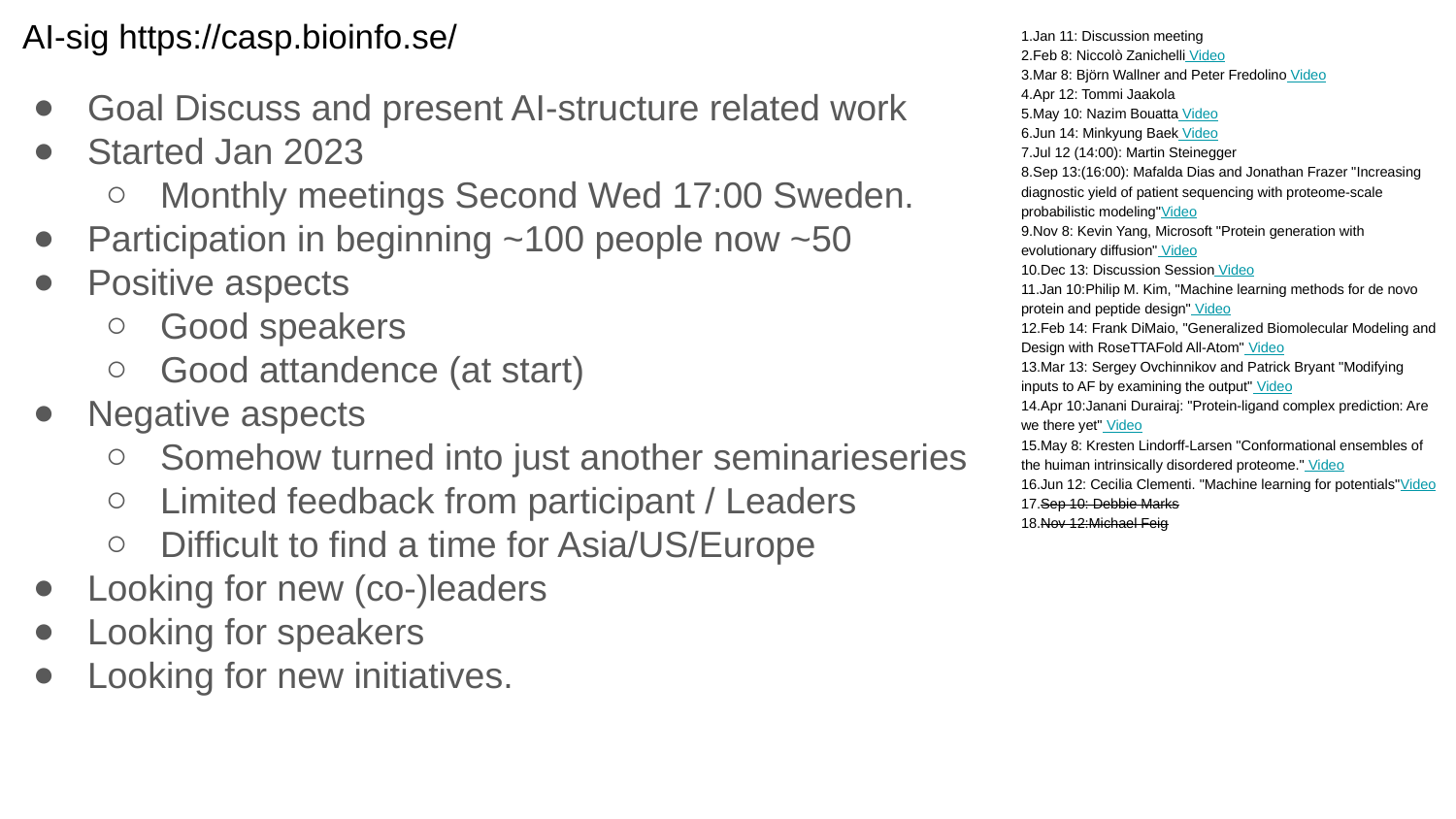

# AI-sig https://casp.bioinfo.se/
Jan 11: Discussion meeting
Feb 8: Niccolò Zanichelli Video
Mar 8: Björn Wallner and Peter Fredolino Video
Apr 12: Tommi Jaakola
May 10: Nazim Bouatta Video
Jun 14: Minkyung Baek Video
Jul 12 (14:00): Martin Steinegger
Sep 13:(16:00): Mafalda Dias and Jonathan Frazer "Increasing diagnostic yield of patient sequencing with proteome-scale probabilistic modeling"Video
Nov 8: Kevin Yang, Microsoft "Protein generation with evolutionary diffusion" Video
Dec 13: Discussion Session Video
Jan 10:Philip M. Kim, "Machine learning methods for de novo protein and peptide design" Video
Feb 14: Frank DiMaio, "Generalized Biomolecular Modeling and Design with RoseTTAFold All-Atom" Video
Mar 13: Sergey Ovchinnikov and Patrick Bryant "Modifying inputs to AF by examining the output" Video
Apr 10:Janani Durairaj: "Protein-ligand complex prediction: Are we there yet" Video
May 8: Kresten Lindorff-Larsen "Conformational ensembles of the huiman intrinsically disordered proteome." Video
Jun 12: Cecilia Clementi. "Machine learning for potentials"Video
Sep 10: Debbie Marks
Nov 12:Michael Feig
Goal Discuss and present AI-structure related work
Started Jan 2023
Monthly meetings Second Wed 17:00 Sweden.
Participation in beginning ~100 people now ~50
Positive aspects
Good speakers
Good attandence (at start)
Negative aspects
Somehow turned into just another seminarieseries
Limited feedback from participant / Leaders
Difficult to find a time for Asia/US/Europe
Looking for new (co-)leaders
Looking for speakers
Looking for new initiatives.